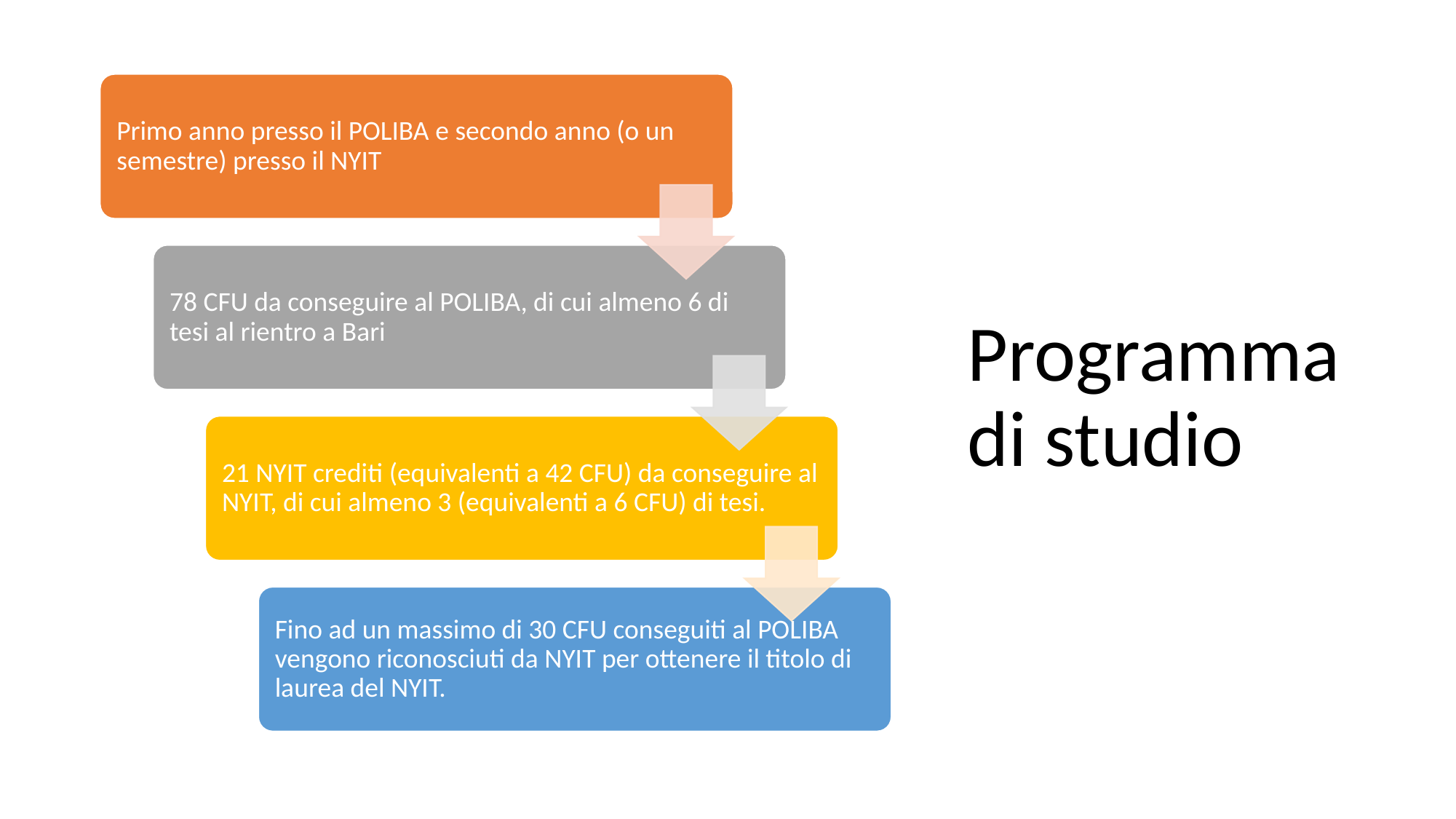

# Programma di studio
Primo anno presso il POLIBA e secondo anno (o un semestre) presso il NYIT
78 CFU da conseguire al POLIBA, di cui almeno 6 di tesi al rientro a Bari
21 NYIT crediti (equivalenti a 42 CFU) da conseguire al NYIT, di cui almeno 3 (equivalenti a 6 CFU) di tesi.
Fino ad un massimo di 30 CFU conseguiti al POLIBA vengono riconosciuti da NYIT per ottenere il titolo di laurea del NYIT.